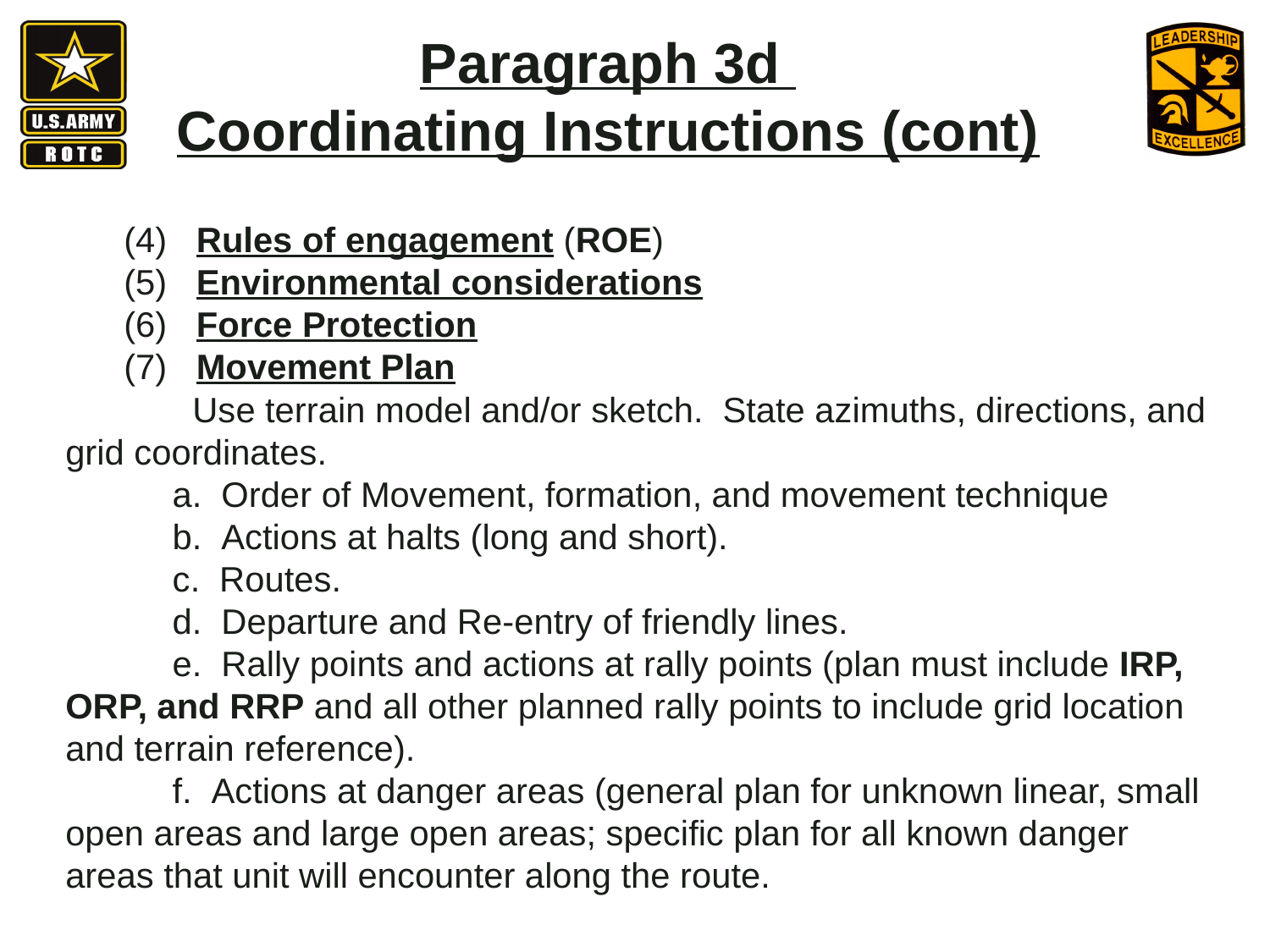

Paragraph 3d
Coordinating Instructions (cont)
      (4)   Rules of engagement (ROE)
      (5)   Environmental considerations
      (6)   Force Protection
      (7)   Movement Plan
	Use terrain model and/or sketch.  State azimuths, directions, and grid coordinates.
           a.  Order of Movement, formation, and movement technique
           b.  Actions at halts (long and short).
           c.  Routes.
           d.  Departure and Re-entry of friendly lines.
           e.  Rally points and actions at rally points (plan must include IRP, ORP, and RRP and all other planned rally points to include grid location and terrain reference).
           f.  Actions at danger areas (general plan for unknown linear, small open areas and large open areas; specific plan for all known danger areas that unit will encounter along the route.